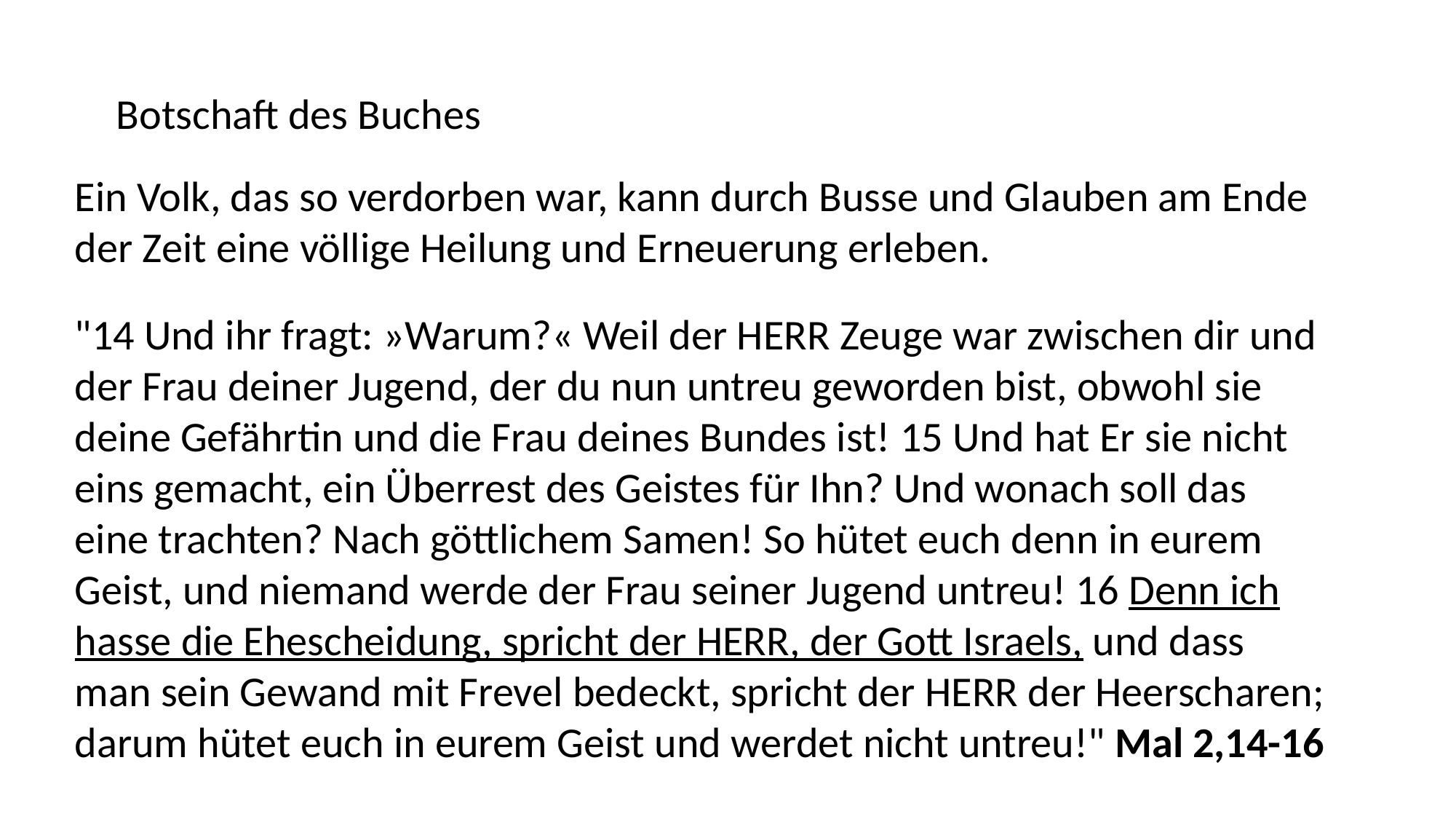

Botschaft des Buches
Ein Volk, das so verdorben war, kann durch Busse und Glauben am Ende der Zeit eine völlige Heilung und Erneuerung erleben.
"14 Und ihr fragt: »Warum?« Weil der HERR Zeuge war zwischen dir und der Frau deiner Jugend, der du nun untreu geworden bist, obwohl sie deine Gefährtin und die Frau deines Bundes ist! 15 Und hat Er sie nicht eins gemacht, ein Überrest des Geistes für Ihn? Und wonach soll das eine trachten? Nach göttlichem Samen! So hütet euch denn in eurem Geist, und niemand werde der Frau seiner Jugend untreu! 16 Denn ich hasse die Ehescheidung, spricht der HERR, der Gott Israels, und dass man sein Gewand mit Frevel bedeckt, spricht der HERR der Heerscharen; darum hütet euch in eurem Geist und werdet nicht untreu!" Mal 2,14-16